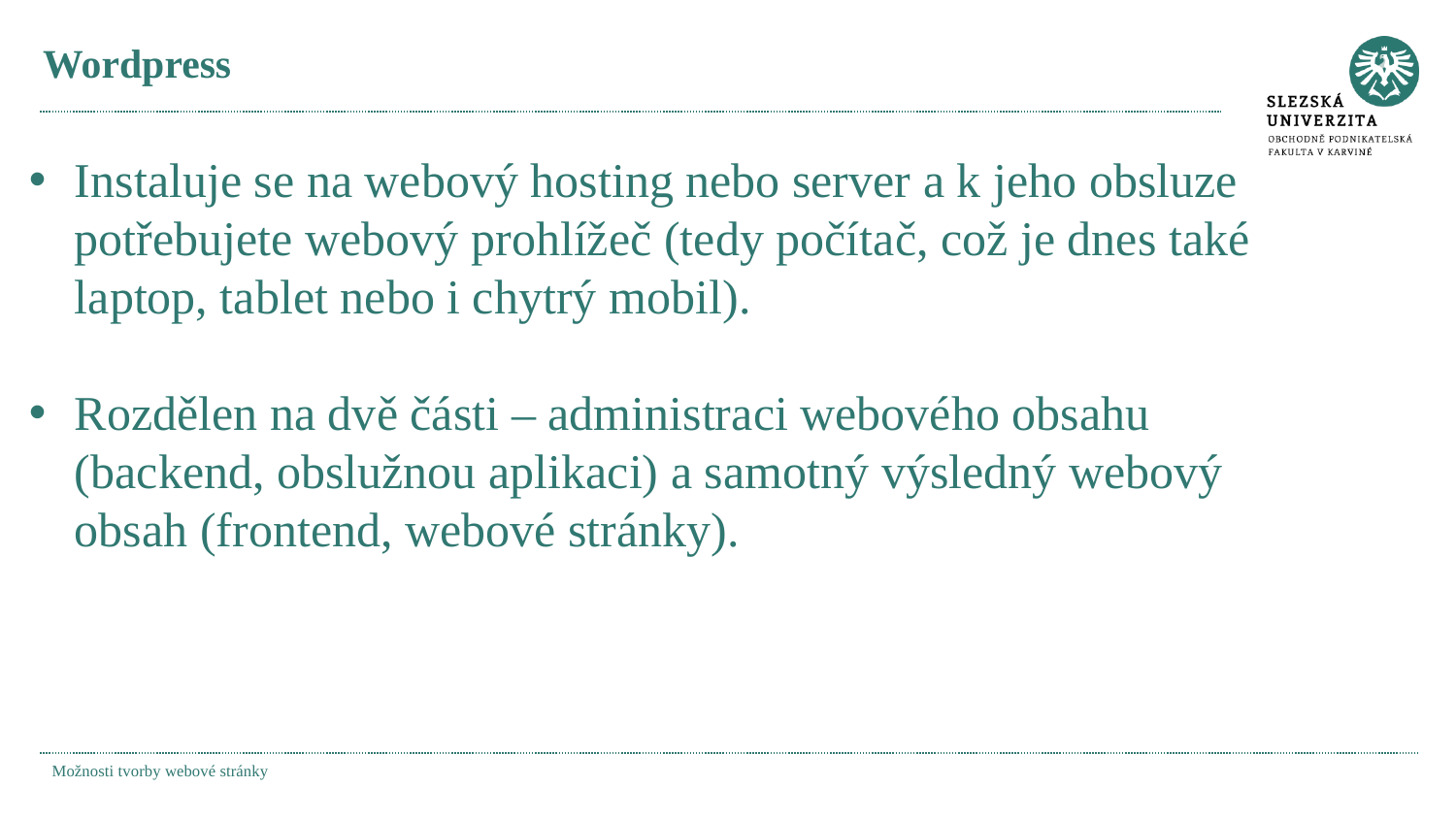

# Wordpress
Instaluje se na webový hosting nebo server a k jeho obsluze potřebujete webový prohlížeč (tedy počítač, což je dnes také laptop, tablet nebo i chytrý mobil).

Rozdělen na dvě části – administraci webového obsahu (backend, obslužnou aplikaci) a samotný výsledný webový obsah (frontend, webové stránky).

Možnosti tvorby webové stránky